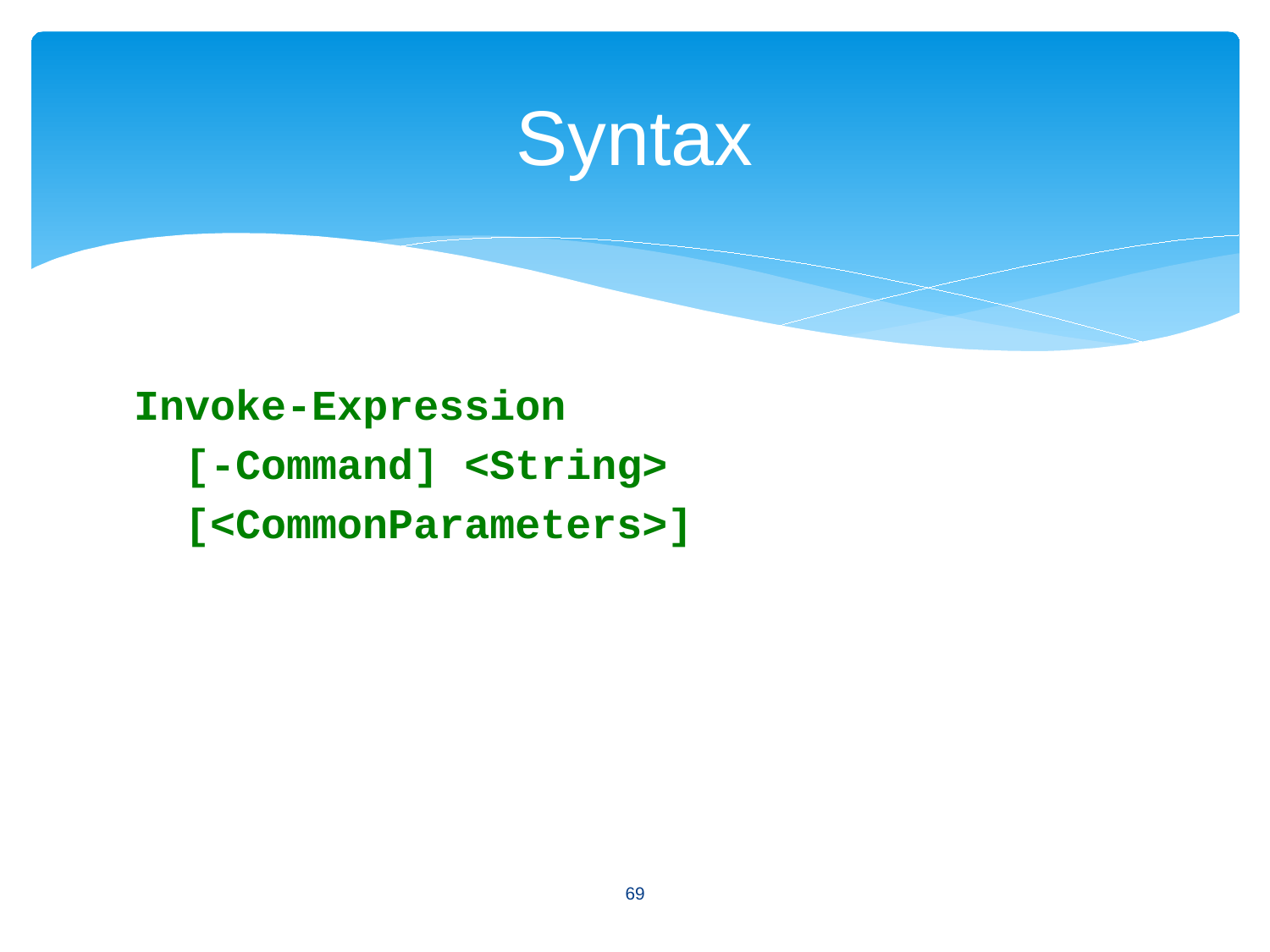

# Syntax
Invoke-Expression
  [-Command] <String>
  [<CommonParameters>]
69